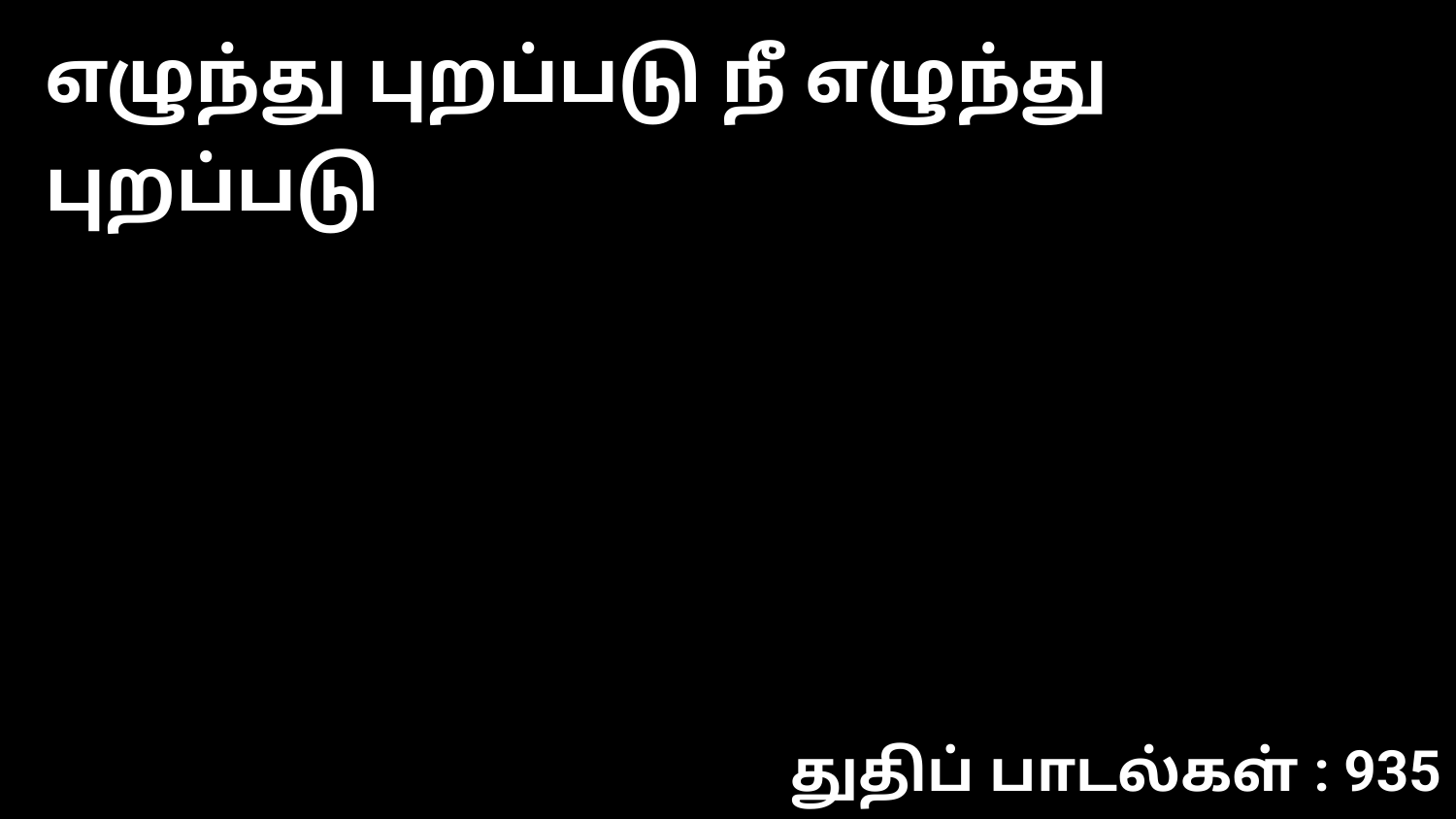

எழுந்து புறப்படு நீ எழுந்து புறப்படு
துதிப் பாடல்கள் : 935